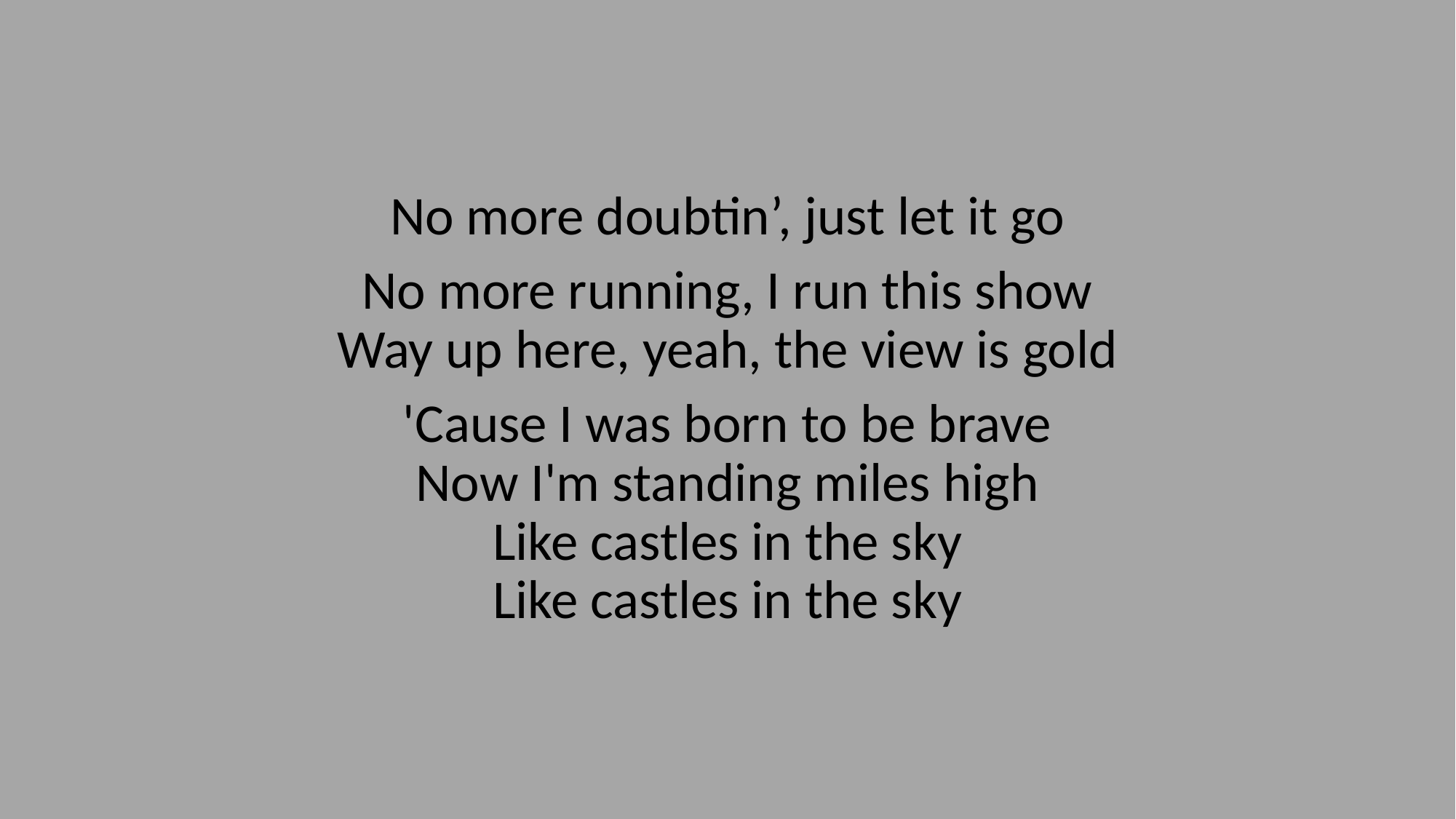

No more doubtin’, just let it go
No more running, I run this show
Way up here, yeah, the view is gold
'Cause I was born to be brave
Now I'm standing miles high
Like castles in the sky
Like castles in the sky